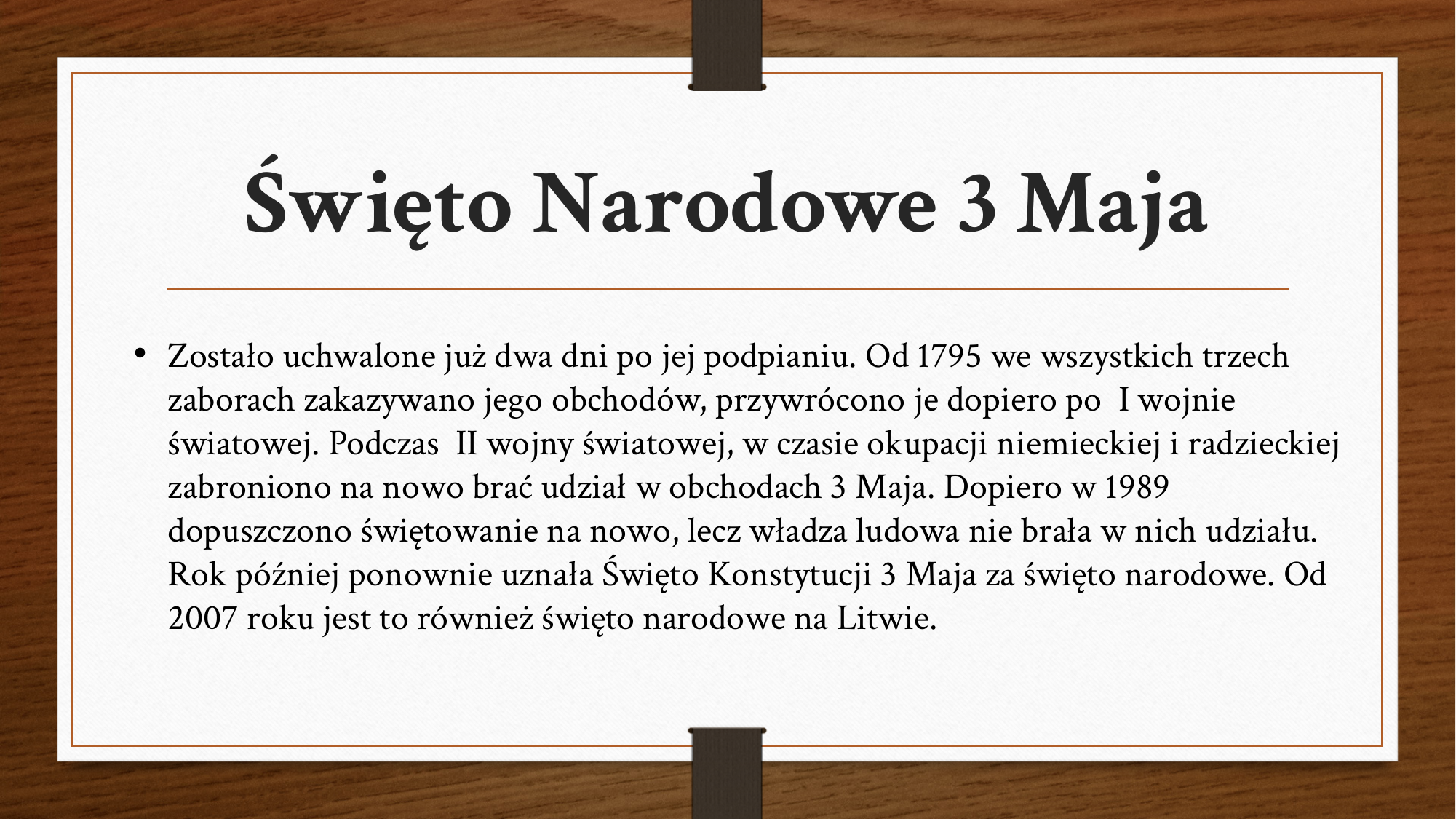

# Święto Narodowe 3 Maja
Zostało uchwalone już dwa dni po jej podpianiu. Od 1795 we wszystkich trzech zaborach zakazywano jego obchodów, przywrócono je dopiero po  I wojnie światowej. Podczas  II wojny światowej, w czasie okupacji niemieckiej i radzieckiej zabroniono na nowo brać udział w obchodach 3 Maja. Dopiero w 1989 dopuszczono świętowanie na nowo, lecz władza ludowa nie brała w nich udziału. Rok później ponownie uznała Święto Konstytucji 3 Maja za święto narodowe. Od 2007 roku jest to również święto narodowe na Litwie.